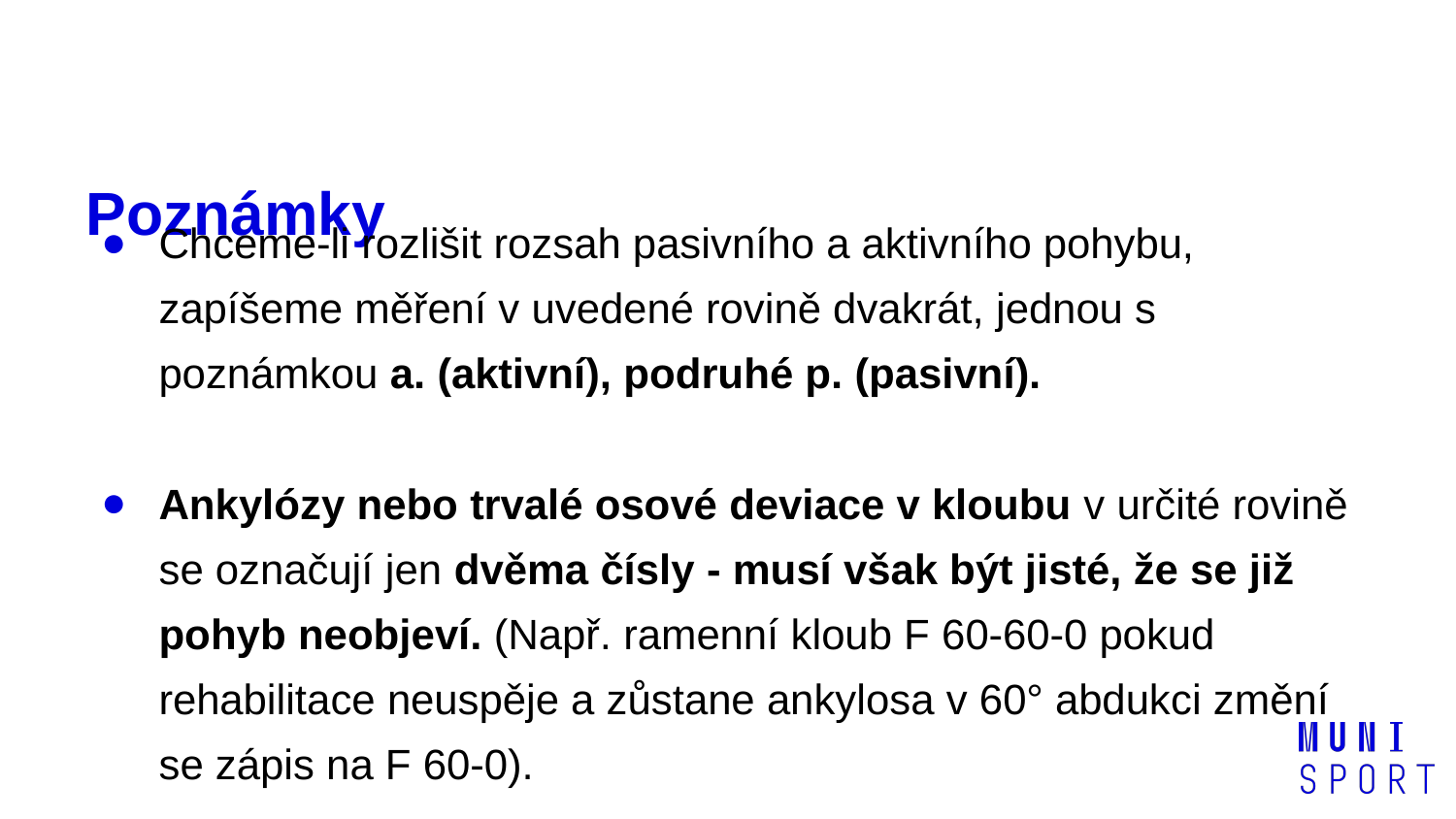

# Poznámky
Chceme-li rozlišit rozsah pasivního a aktivního pohybu, zapíšeme měření v uvedené rovině dvakrát, jednou s poznámkou a. (aktivní), podruhé p. (pasivní).

Ankylózy nebo trvalé osové deviace v kloubu v určité rovině se označují jen dvěma čísly - musí však být jisté, že se již pohyb neobjeví. (Např. ramenní kloub F 60-60-0 pokud rehabilitace neuspěje a zůstane ankylosa v 60° abdukci změní se zápis na F 60-0).